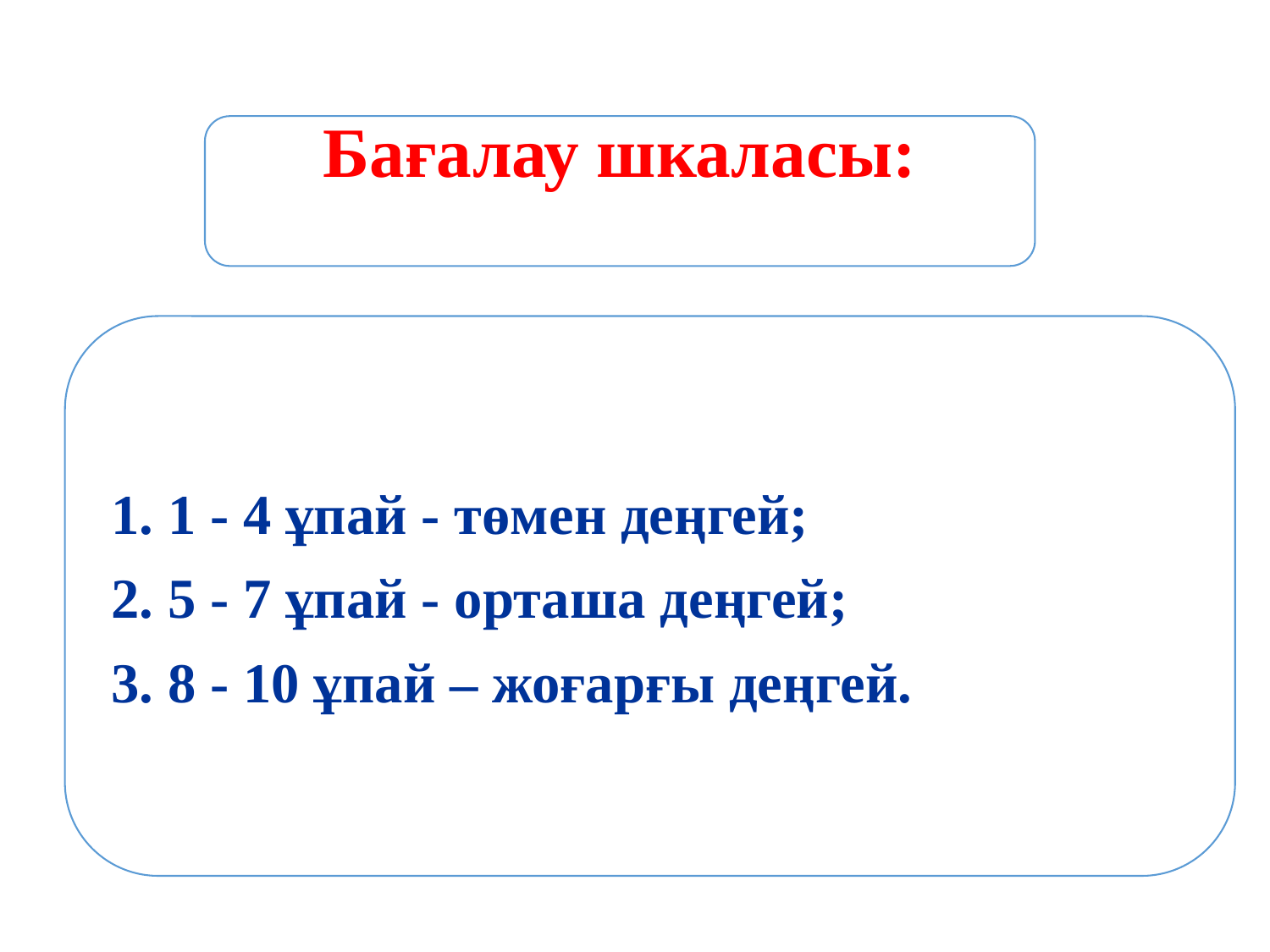

Бағалау шкаласы:

1. 1 - 4 ұпай - төмен деңгей;
2. 5 - 7 ұпай - орташа деңгей;
3. 8 - 10 ұпай – жоғарғы деңгей.